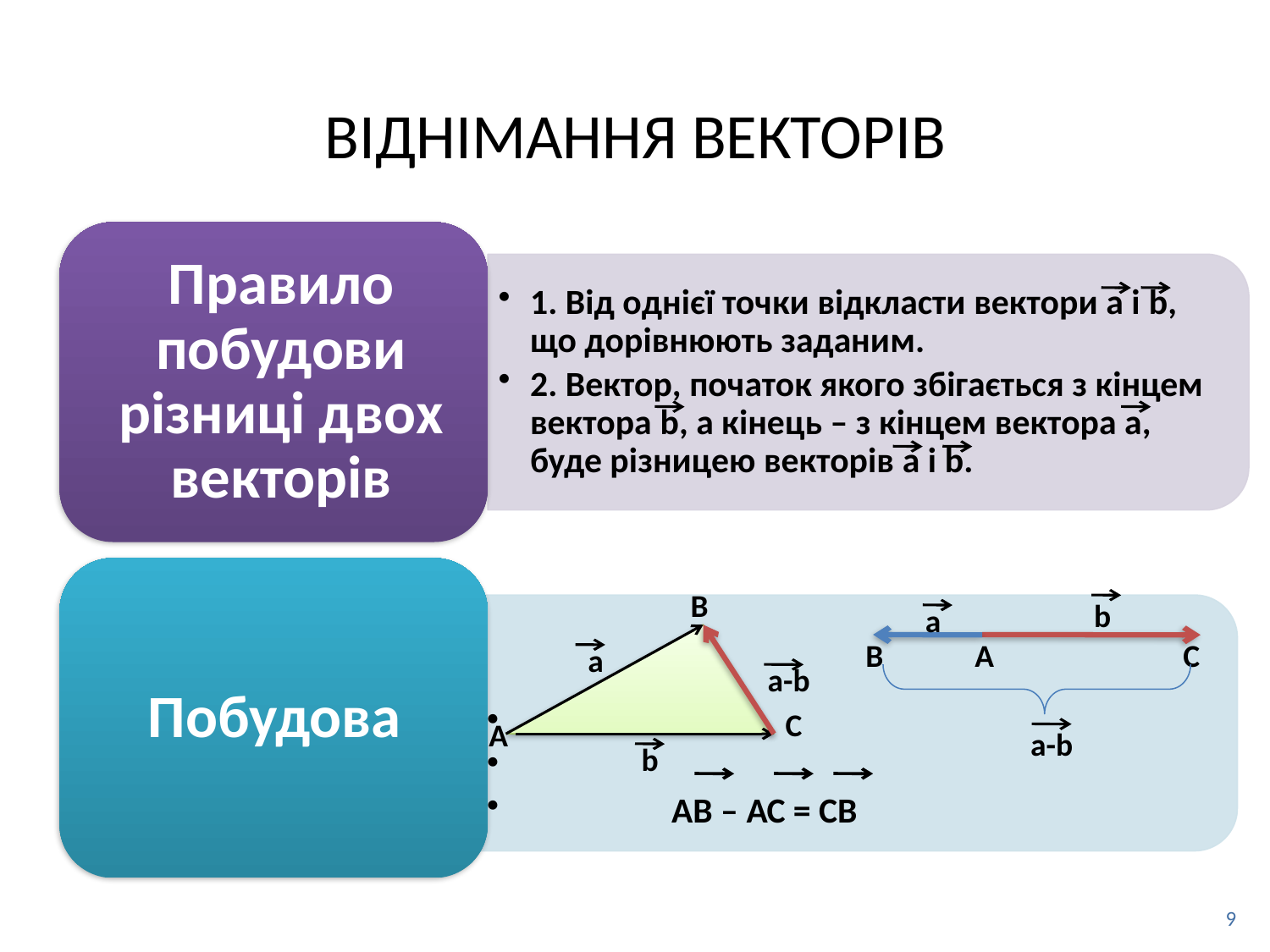

Віднімання векторів
1. Від однієї точки відкласти вектори а і b, що дорівнюють заданим.
2. Вектор, початок якого збігається з кінцем вектора b, а кінець – з кінцем вектора а, буде різницею векторів а і b.
Правило побудови різниці двох векторів

                   АВ – АС = СВ
Побудова

В
a
a-b
А
С
b
а

А
В
С
a-b
b
9